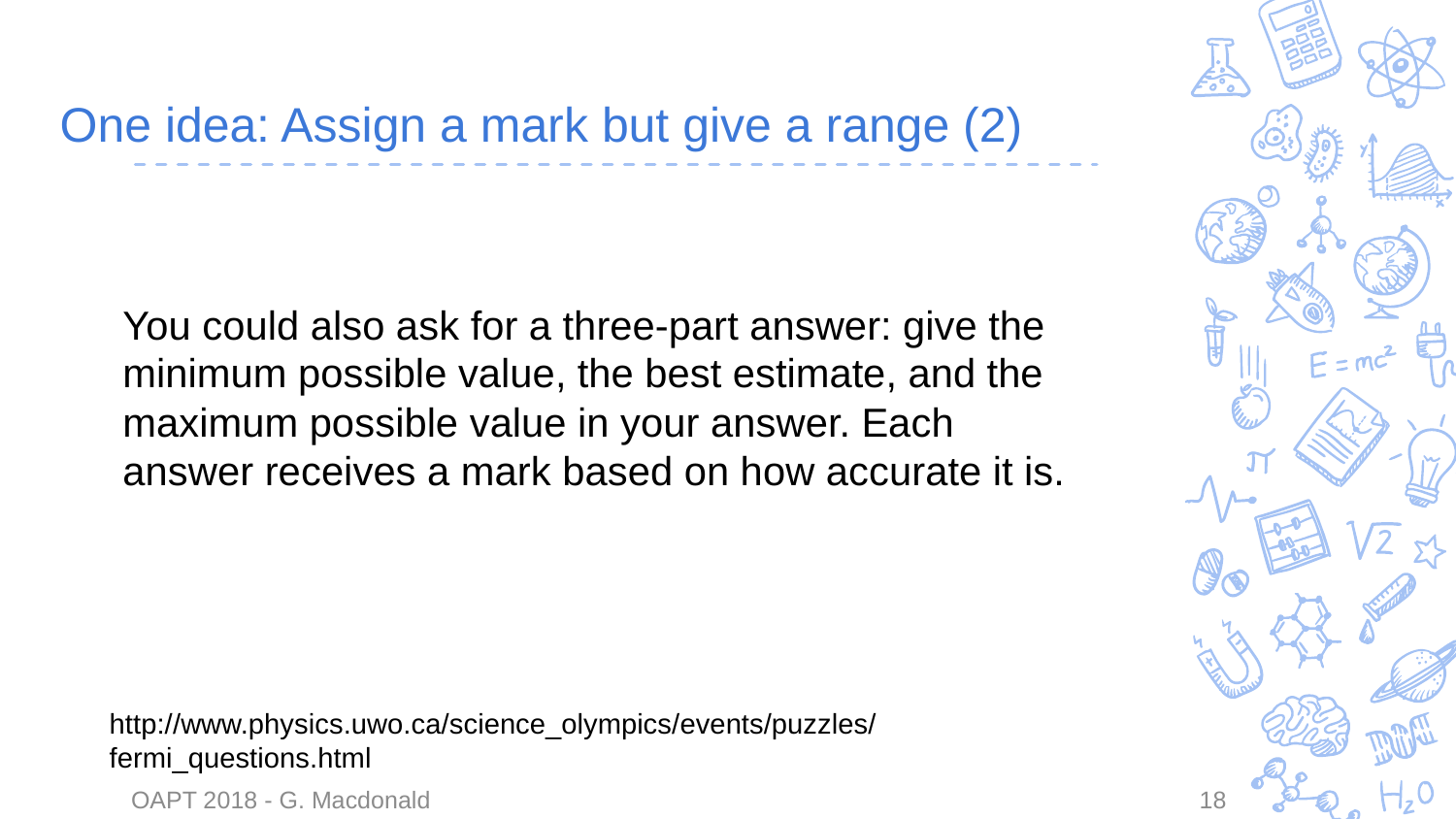

# One idea: Assign a mark but give a range (2)
You could also ask for a three-part answer: give the minimum possible value, the best estimate, and the maximum possible value in your answer. Each answer receives a mark based on how accurate it is.

http://www.physics.uwo.ca/science_olympics/events/puzzles/fermi_questions.html
18
OAPT 2018 - G. Macdonald